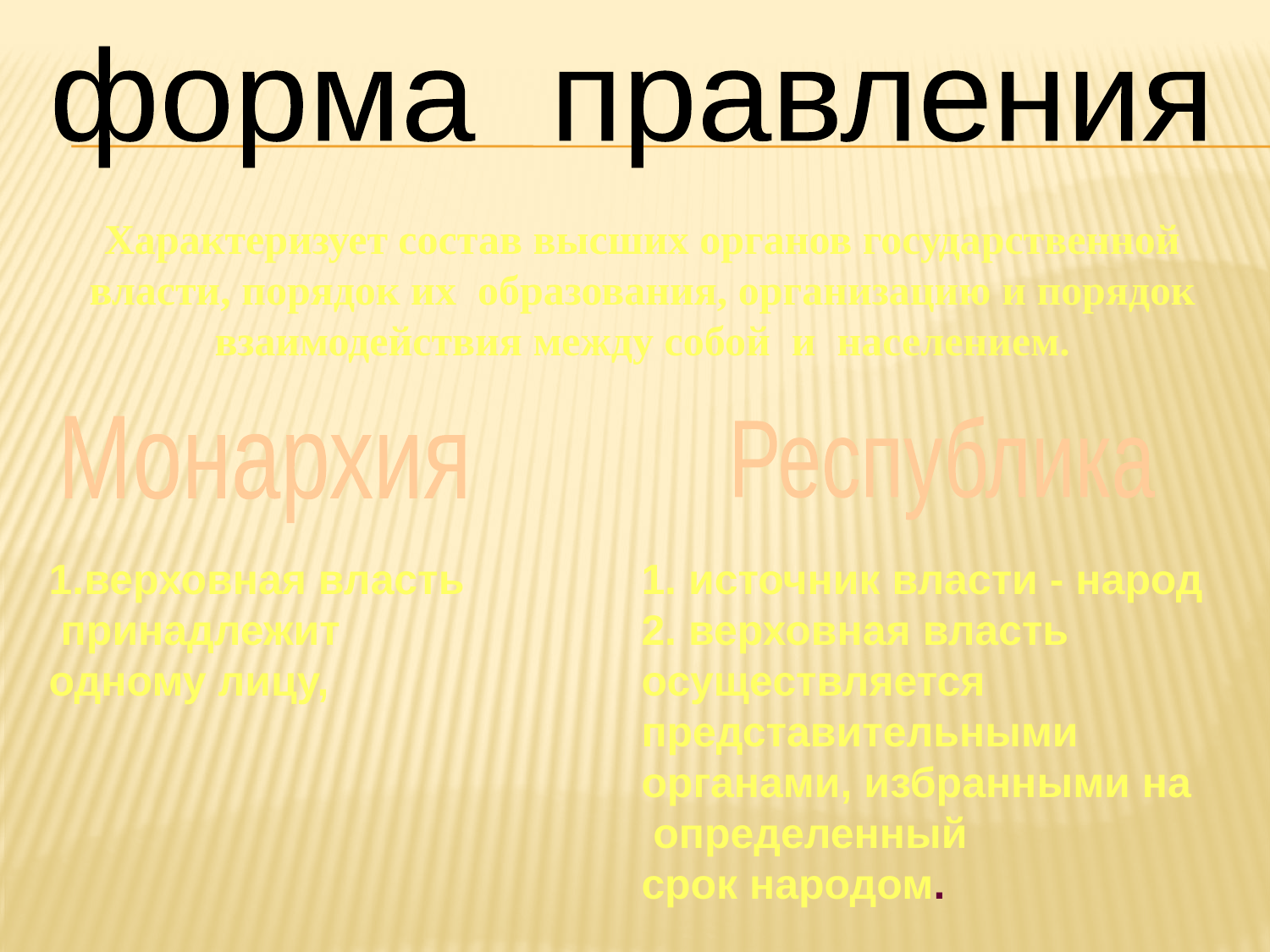

форма  правления
Характеризует состав высших органов государственной власти, порядок их  образования, организацию и порядок
взаимодействия между собой  и  населением.
Монархия
Республика
1.верховная власть
 принадлежит
одному лицу,

1. источник власти - народ
2. верховная власть
осуществляется
представительными
органами, избранными на
 определенный
срок народом.